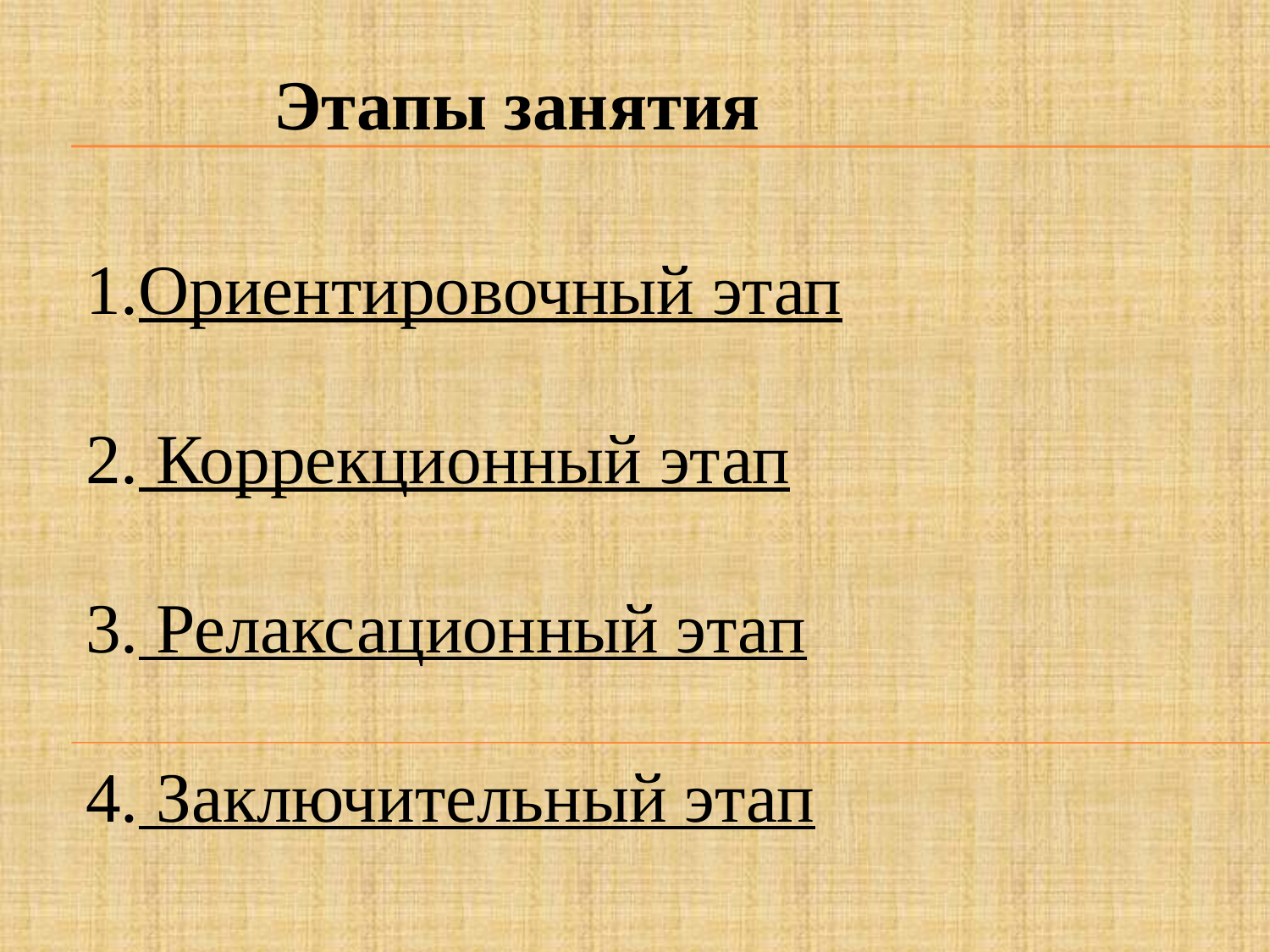

Этапы занятия

Ориентировочный этап

2. Коррекционный этап

3. Релаксационный этап

4. Заключительный этап